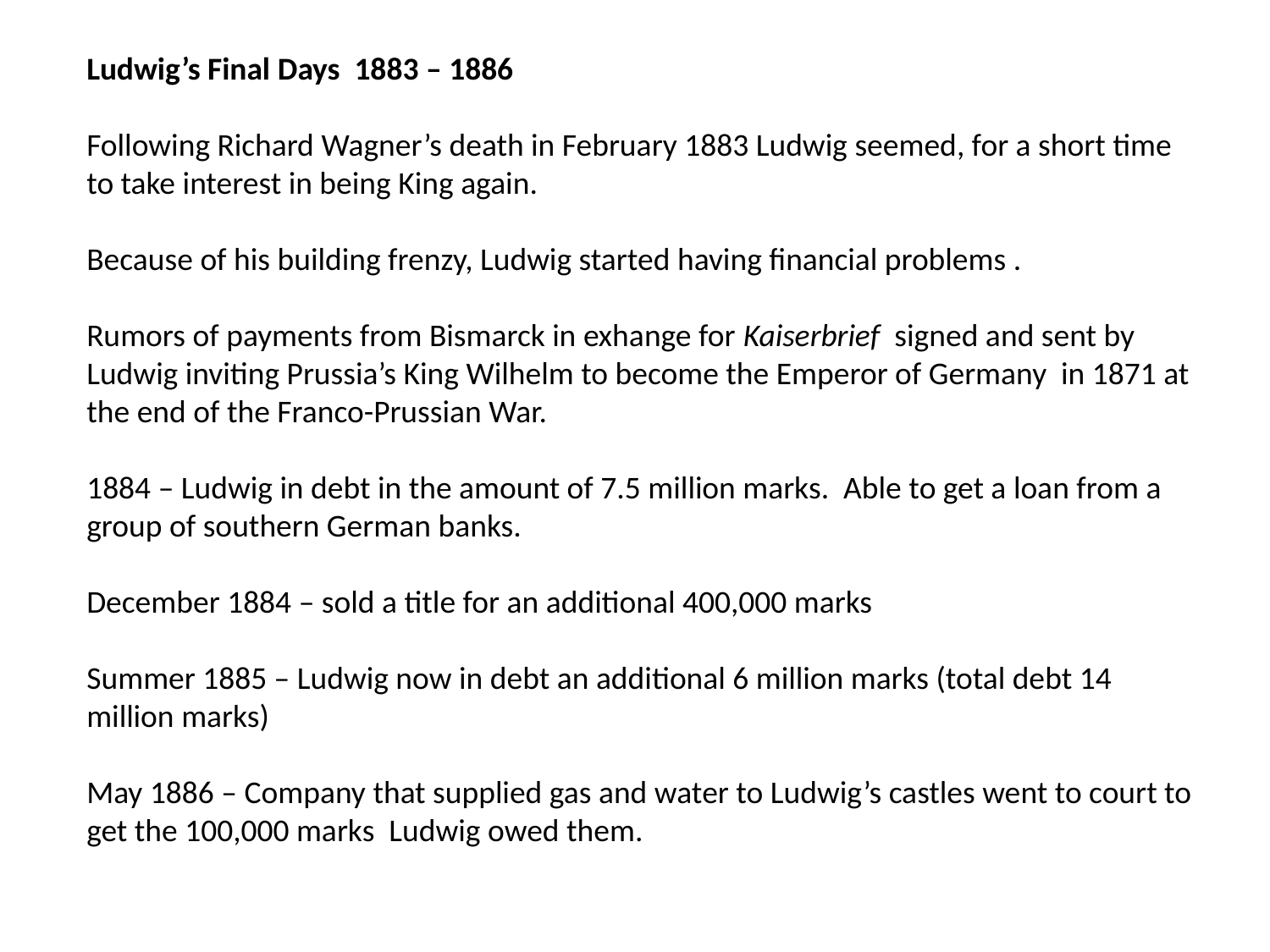

Ludwig’s Final Days  1883 – 1886

Following Richard Wagner’s death in February 1883 Ludwig seemed, for a short time to take interest in being King again.

Because of his building frenzy, Ludwig started having financial problems .

Rumors of payments from Bismarck in exhange for Kaiserbrief  signed and sent by Ludwig inviting Prussia’s King Wilhelm to become the Emperor of Germany  in 1871 at the end of the Franco-Prussian War.

1884 – Ludwig in debt in the amount of 7.5 million marks.  Able to get a loan from a group of southern German banks.

December 1884 – sold a title for an additional 400,000 marks

Summer 1885 – Ludwig now in debt an additional 6 million marks (total debt 14 million marks)

May 1886 – Company that supplied gas and water to Ludwig’s castles went to court to get the 100,000 marks  Ludwig owed them.